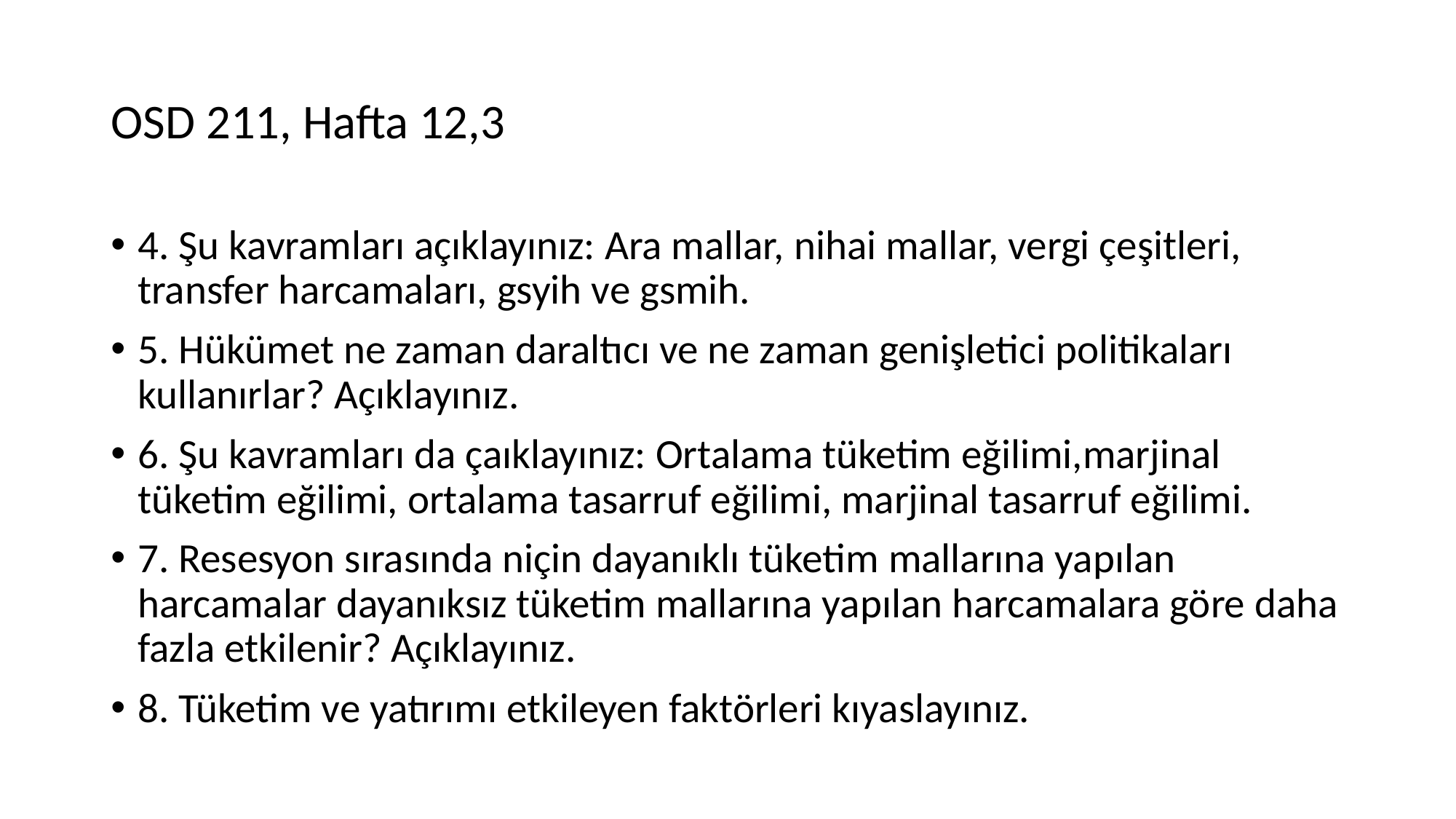

# OSD 211, Hafta 12,3
4. Şu kavramları açıklayınız: Ara mallar, nihai mallar, vergi çeşitleri, transfer harcamaları, gsyih ve gsmih.
5. Hükümet ne zaman daraltıcı ve ne zaman genişletici politikaları kullanırlar? Açıklayınız.
6. Şu kavramları da çaıklayınız: Ortalama tüketim eğilimi,marjinal tüketim eğilimi, ortalama tasarruf eğilimi, marjinal tasarruf eğilimi.
7. Resesyon sırasında niçin dayanıklı tüketim mallarına yapılan harcamalar dayanıksız tüketim mallarına yapılan harcamalara göre daha fazla etkilenir? Açıklayınız.
8. Tüketim ve yatırımı etkileyen faktörleri kıyaslayınız.